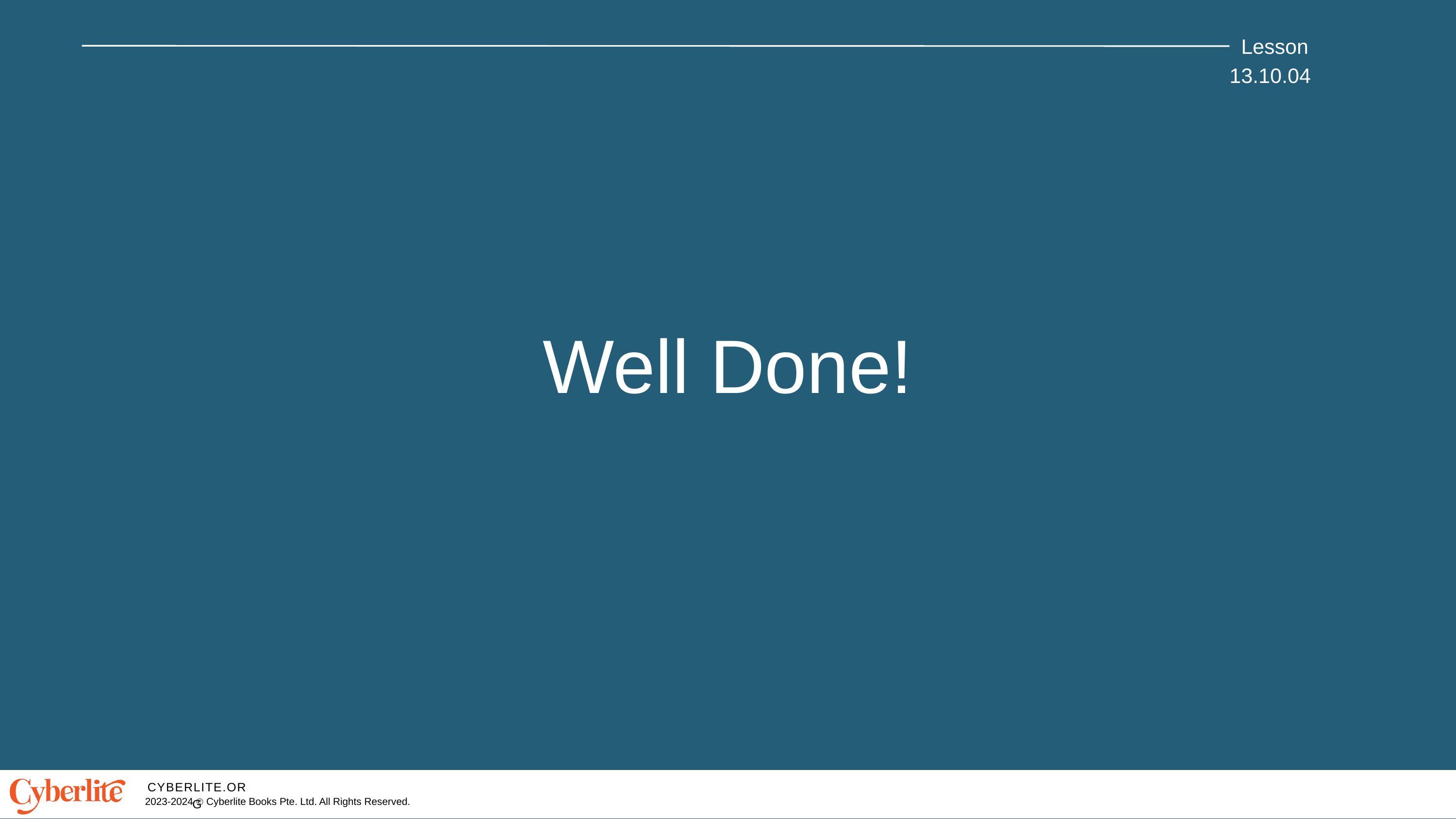

Lesson 13.10.04

Well Done!

CYBERLITE.ORG
2023-2024 Ⓒ Cyberlite Books Pte. Ltd. All Rights Reserved.